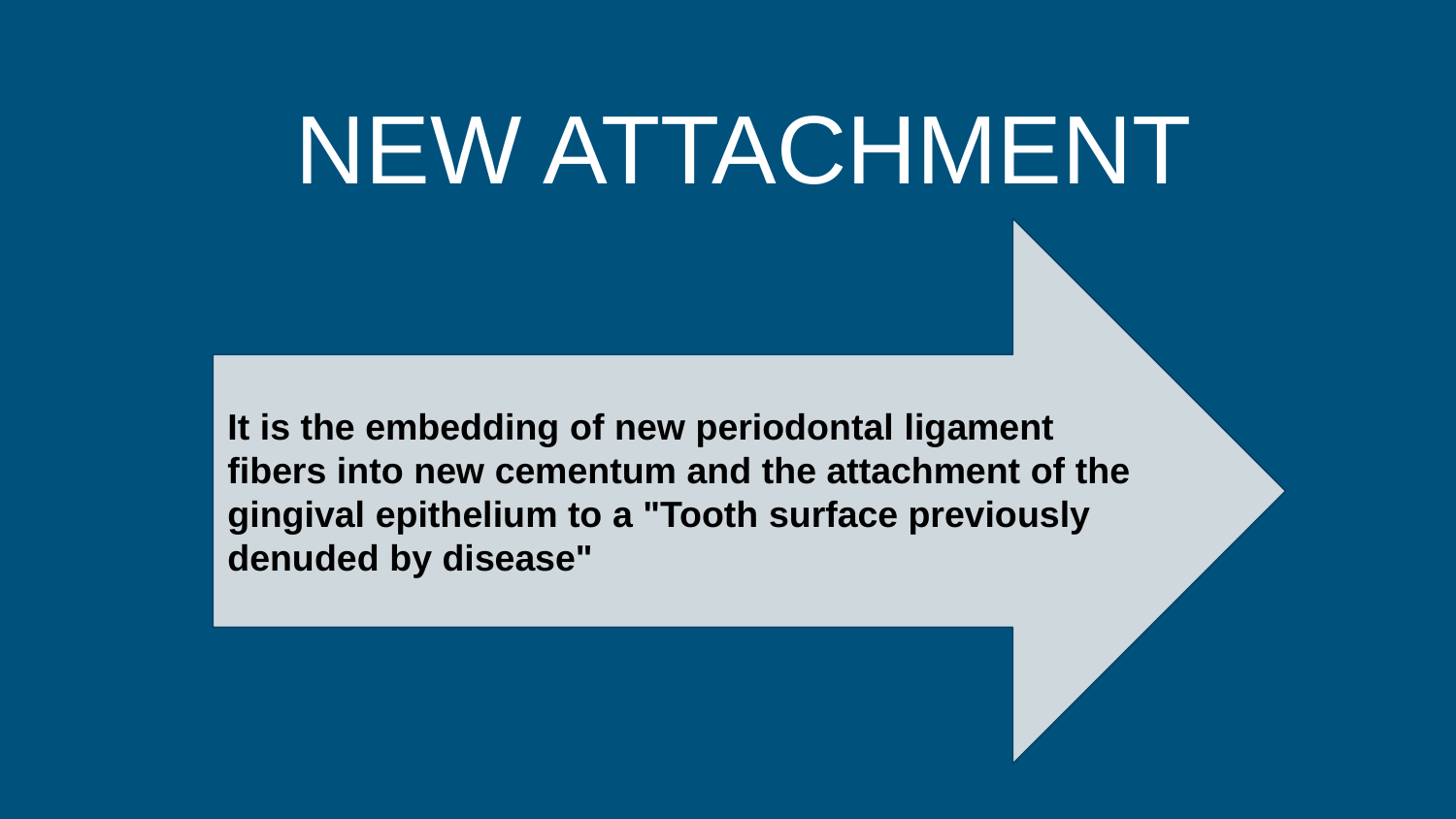

# NEW ATTACHMENT
It is the embedding of new periodontal ligament fibers into new cementum and the attachment of the gingival epithelium to a "Tooth surface previously denuded by disease"